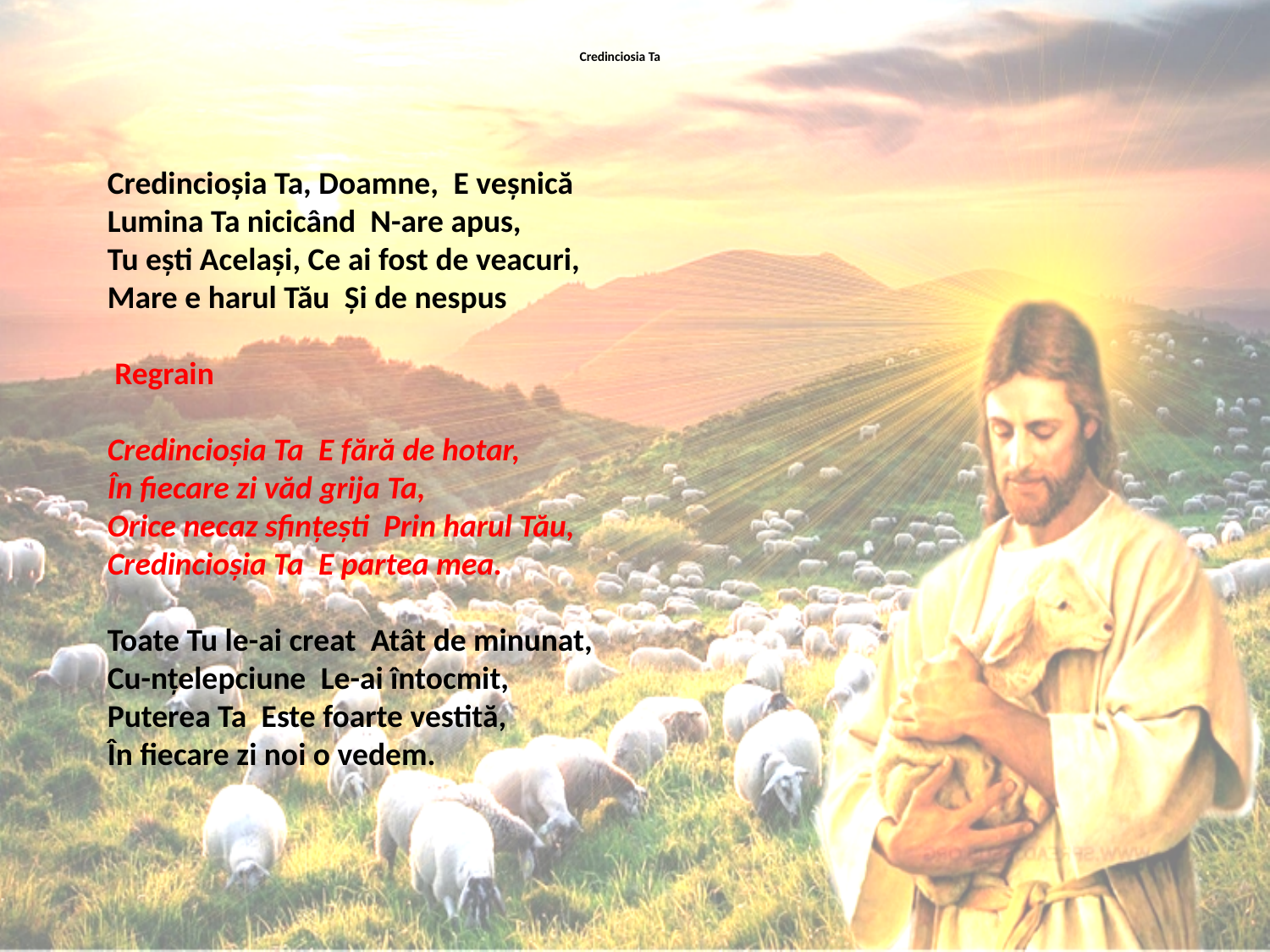

# Credinciosia Ta
Credincioşia Ta, Doamne,  E veşnică
Lumina Ta nicicând  N-are apus,
Tu eşti Acelaşi, Ce ai fost de veacuri,
Mare e harul Tău  Și de nespus
 Regrain
Credincioşia Ta  E fără de hotar,
În fiecare zi văd grija Ta,
Orice necaz sfințești  Prin harul Tău,
Credincioşia Ta  E partea mea.
Toate Tu le-ai creat  Atât de minunat,
Cu-nțelepciune  Le-ai întocmit,
Puterea Ta  Este foarte vestită,
În fiecare zi noi o vedem.